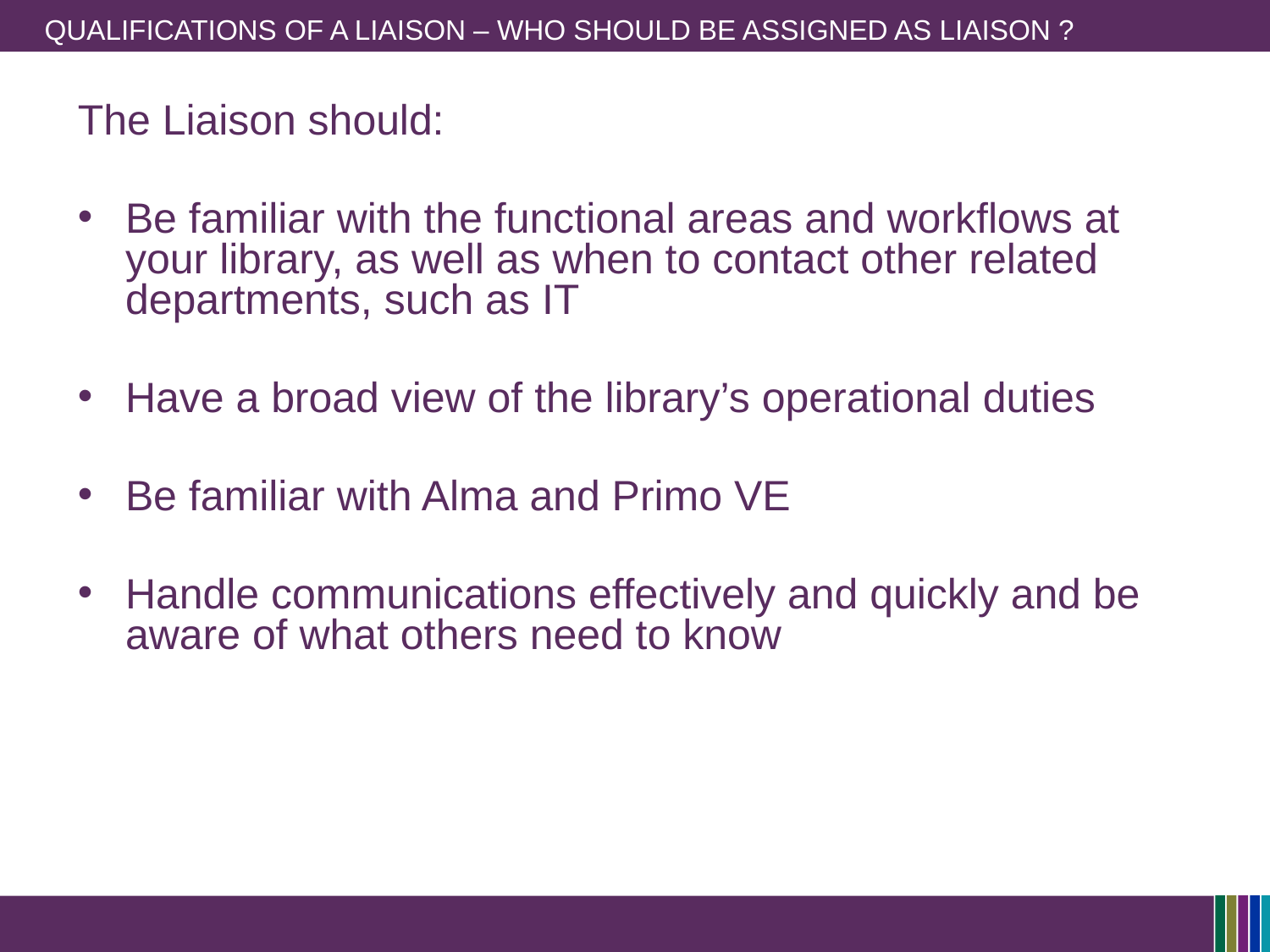

# Qualifications of a Liaison – Who should be assigned as Liaison ?
The Liaison should:

Be familiar with the functional areas and workflows at your library, as well as when to contact other related departments, such as IT

Have a broad view of the library’s operational duties

Be familiar with Alma and Primo VE

Handle communications effectively and quickly and be aware of what others need to know